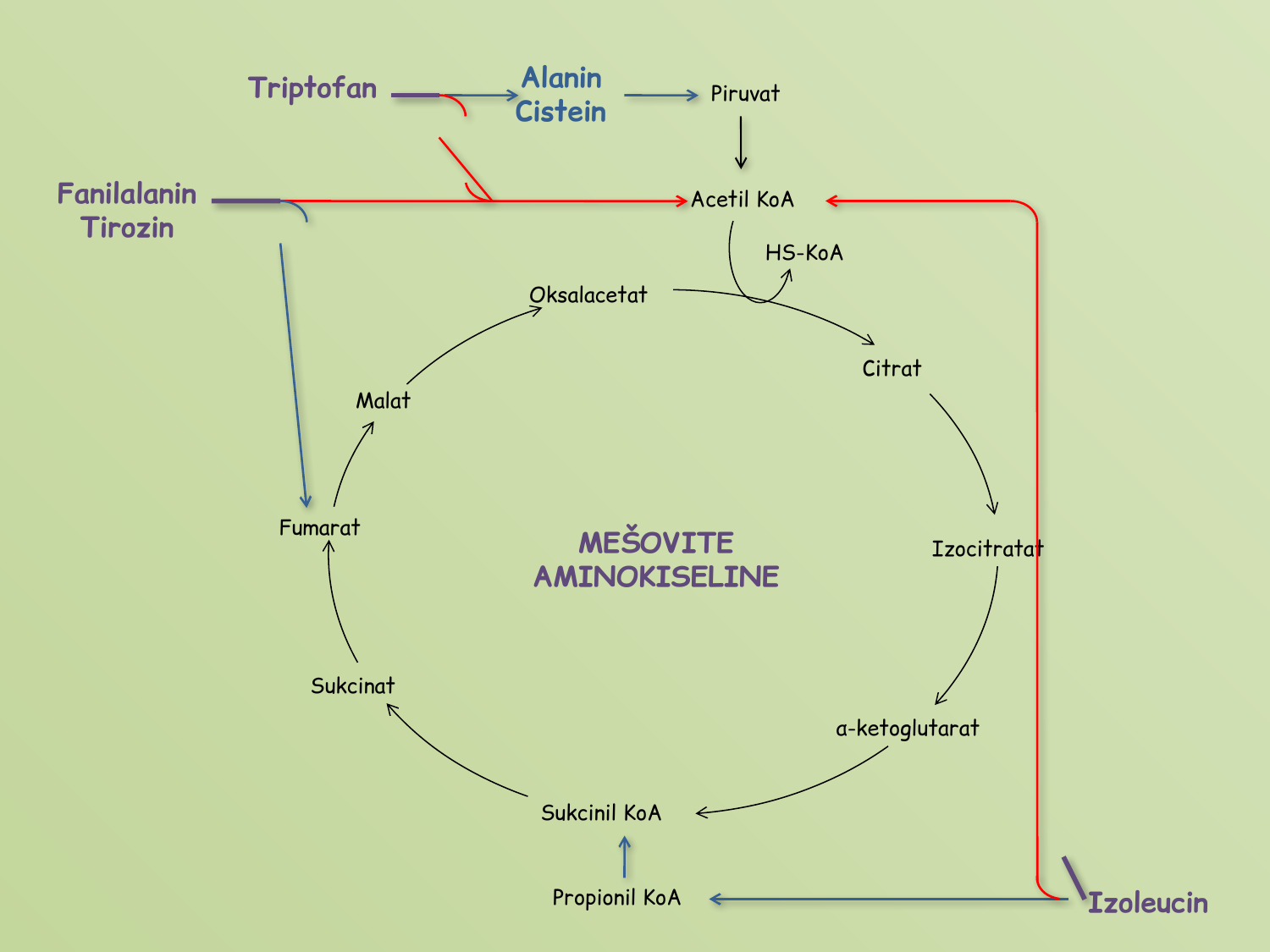

Alanin
Cistein
Triptofan
Piruvat

Fanilalanin
Tirozin
Acetil KoA

HS-KoA
Oksalacetat

Citrat
Malat
Izocitratat
Sukcinat
α-ketoglutarat
Sukcinil KoA
Fumarat

MEŠOVITE
AMINOKISELINE

Propionil KoA
Izoleucin